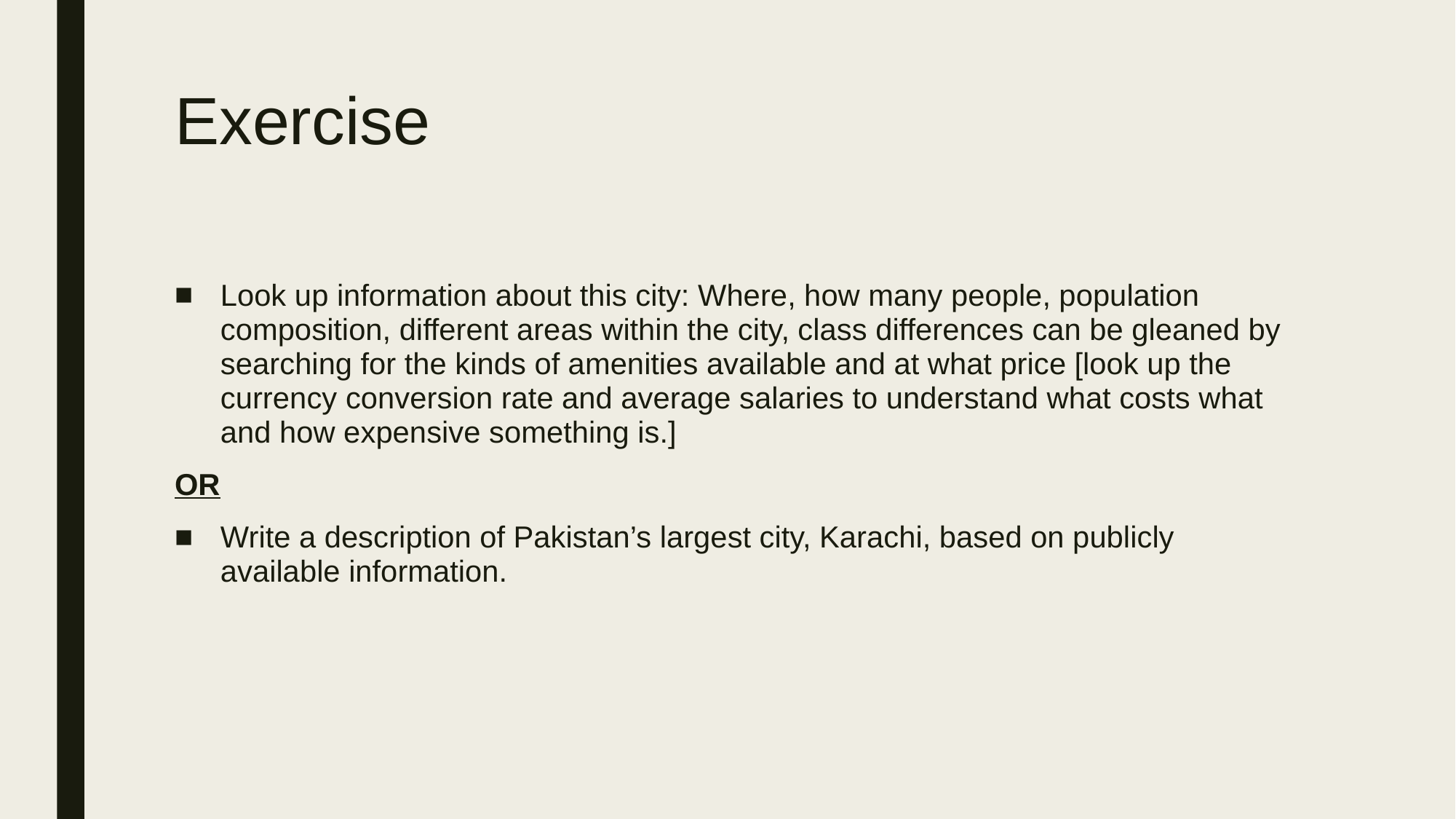

# Exercise
Look up information about this city: Where, how many people, population composition, different areas within the city, class differences can be gleaned by searching for the kinds of amenities available and at what price [look up the currency conversion rate and average salaries to understand what costs what and how expensive something is.]
OR
Write a description of Pakistan’s largest city, Karachi, based on publicly available information.